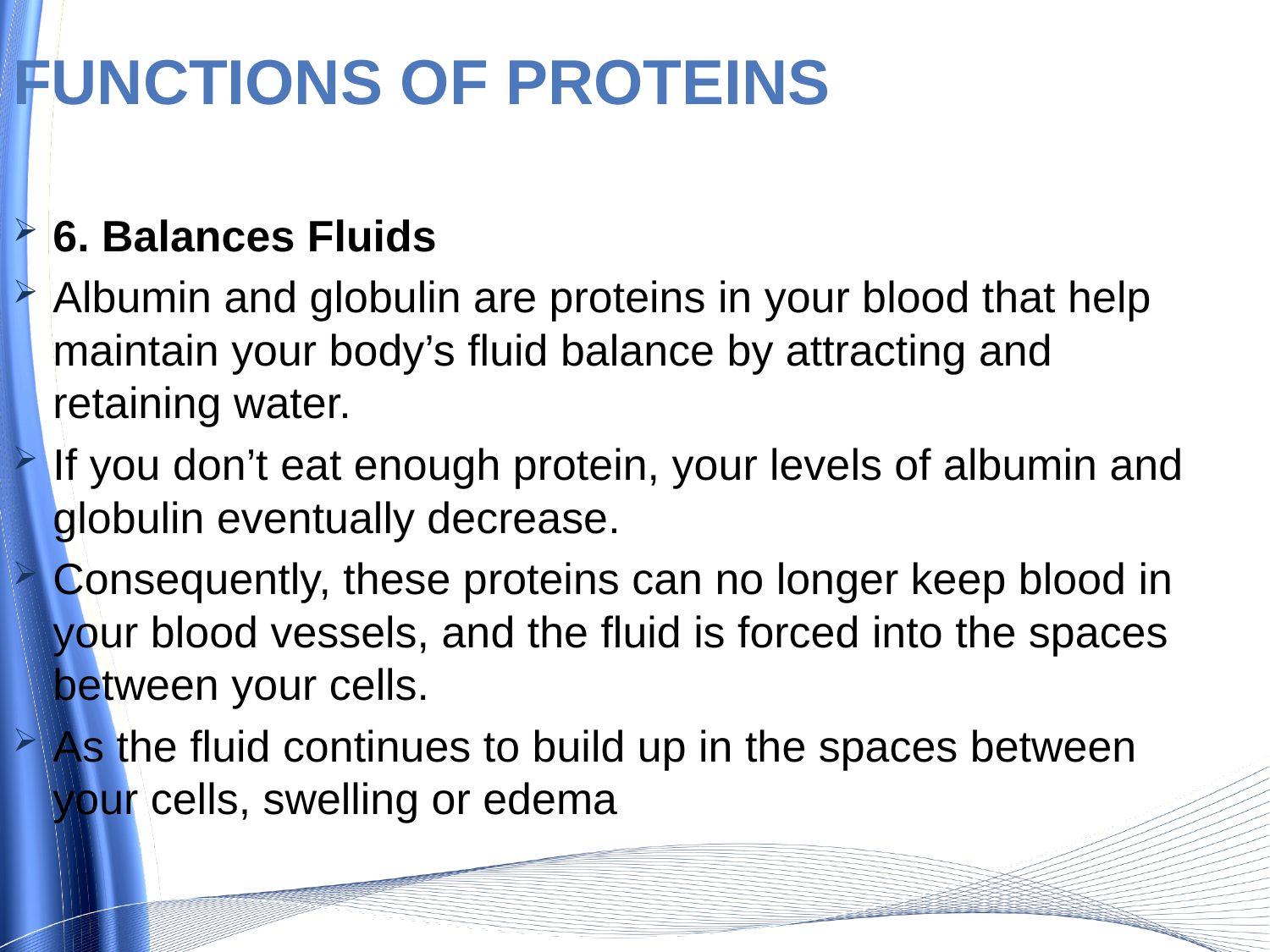

# Functions of Proteins
6. Balances Fluids
Albumin and globulin are proteins in your blood that help maintain your body’s fluid balance by attracting and retaining water.
If you don’t eat enough protein, your levels of albumin and globulin eventually decrease.
Consequently, these proteins can no longer keep blood in your blood vessels, and the fluid is forced into the spaces between your cells.
As the fluid continues to build up in the spaces between your cells, swelling or edema